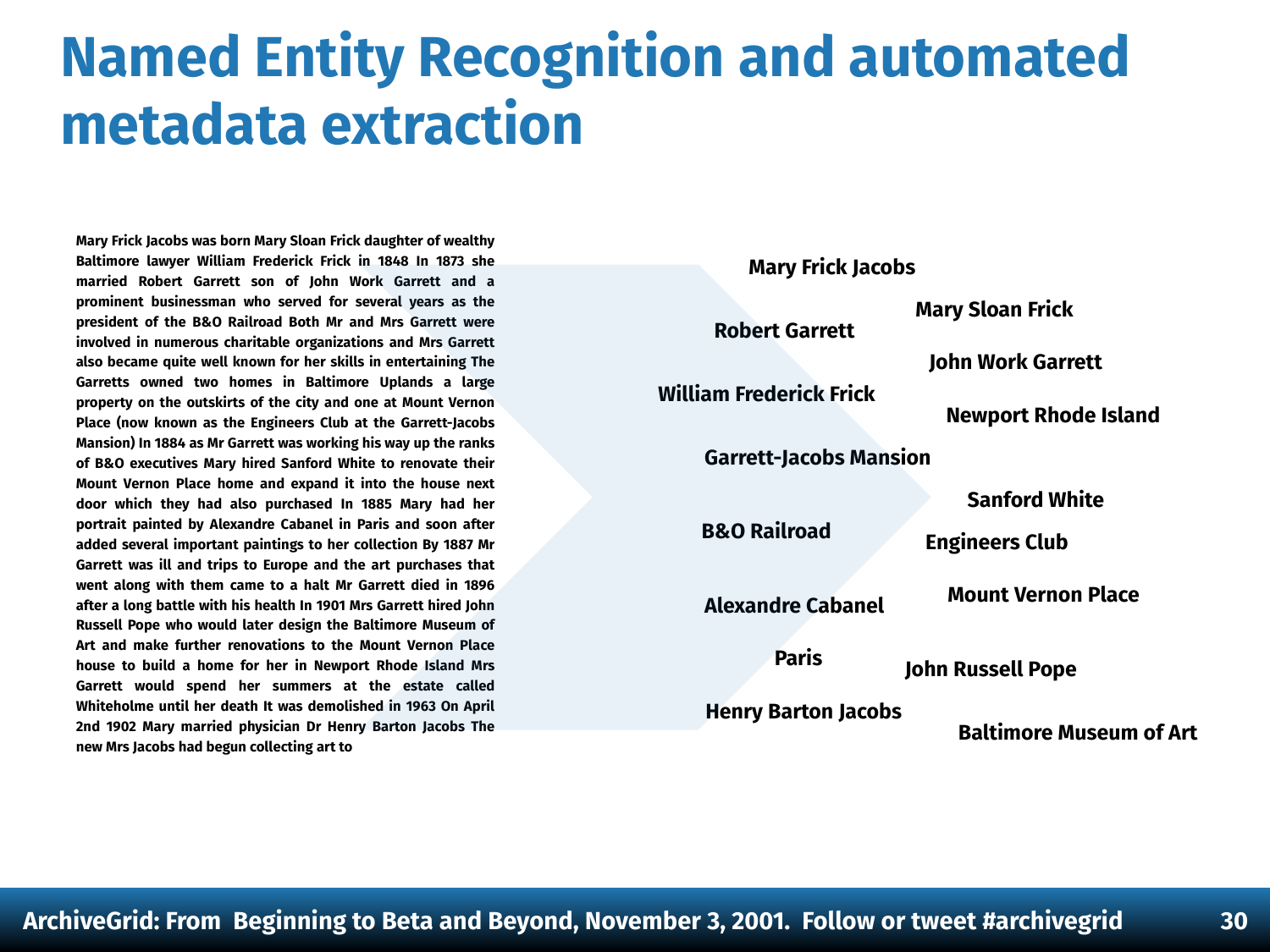

# Named Entity Recognition and automated metadata extraction
Mary Frick Jacobs was born Mary Sloan Frick daughter of wealthy Baltimore lawyer William Frederick Frick in 1848 In 1873 she married Robert Garrett son of John Work Garrett and a prominent businessman who served for several years as the president of the B&O Railroad Both Mr and Mrs Garrett were involved in numerous charitable organizations and Mrs Garrett also became quite well known for her skills in entertaining The Garretts owned two homes in Baltimore Uplands a large property on the outskirts of the city and one at Mount Vernon Place (now known as the Engineers Club at the Garrett-Jacobs Mansion) In 1884 as Mr Garrett was working his way up the ranks of B&O executives Mary hired Sanford White to renovate their Mount Vernon Place home and expand it into the house next door which they had also purchased In 1885 Mary had her portrait painted by Alexandre Cabanel in Paris and soon after added several important paintings to her collection By 1887 Mr Garrett was ill and trips to Europe and the art purchases that went along with them came to a halt Mr Garrett died in 1896 after a long battle with his health In 1901 Mrs Garrett hired John Russell Pope who would later design the Baltimore Museum of Art and make further renovations to the Mount Vernon Place house to build a home for her in Newport Rhode Island Mrs Garrett would spend her summers at the estate called Whiteholme until her death It was demolished in 1963 On April 2nd 1902 Mary married physician Dr Henry Barton Jacobs The new Mrs Jacobs had begun collecting art to
Mary Frick Jacobs

Mary Sloan Frick
Robert Garrett
John Work Garrett
William Frederick Frick
Newport Rhode Island
Garrett-Jacobs Mansion
Sanford White
B&O Railroad
Engineers Club
Mount Vernon Place
Alexandre Cabanel
Paris
John Russell Pope
Henry Barton Jacobs
Baltimore Museum of Art